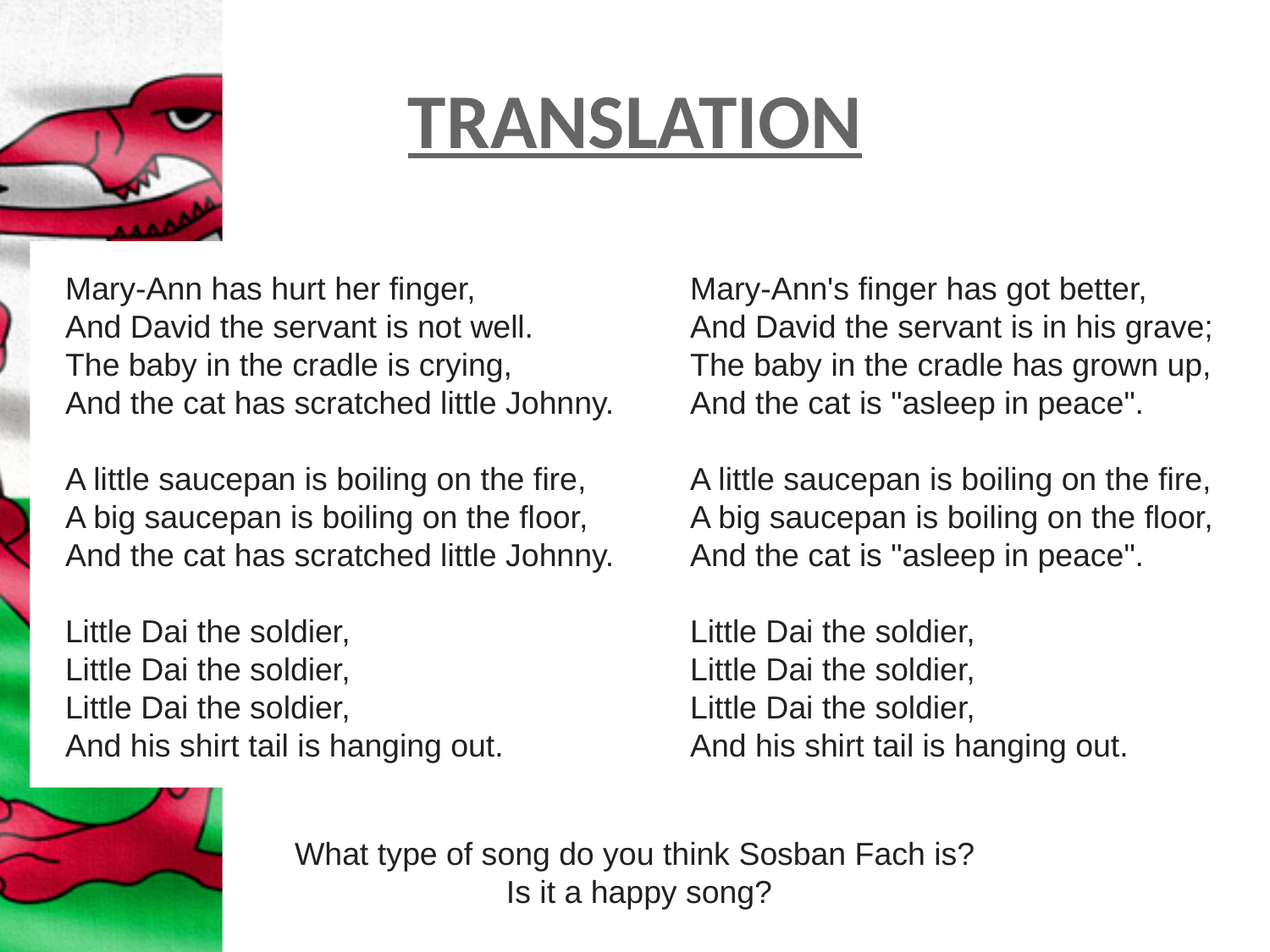

# TRANSLATION
Mary-Ann has hurt her finger,
And David the servant is not well.
The baby in the cradle is crying,
And the cat has scratched little Johnny.

A little saucepan is boiling on the fire,
A big saucepan is boiling on the floor,
And the cat has scratched little Johnny.

Little Dai the soldier,
Little Dai the soldier,
Little Dai the soldier,
And his shirt tail is hanging out.
Mary-Ann's finger has got better,
And David the servant is in his grave;
The baby in the cradle has grown up,
And the cat is "asleep in peace".

A little saucepan is boiling on the fire,
A big saucepan is boiling on the floor,
And the cat is "asleep in peace".

Little Dai the soldier,
Little Dai the soldier,
Little Dai the soldier,
And his shirt tail is hanging out.
What type of song do you think Sosban Fach is?
Is it a happy song?